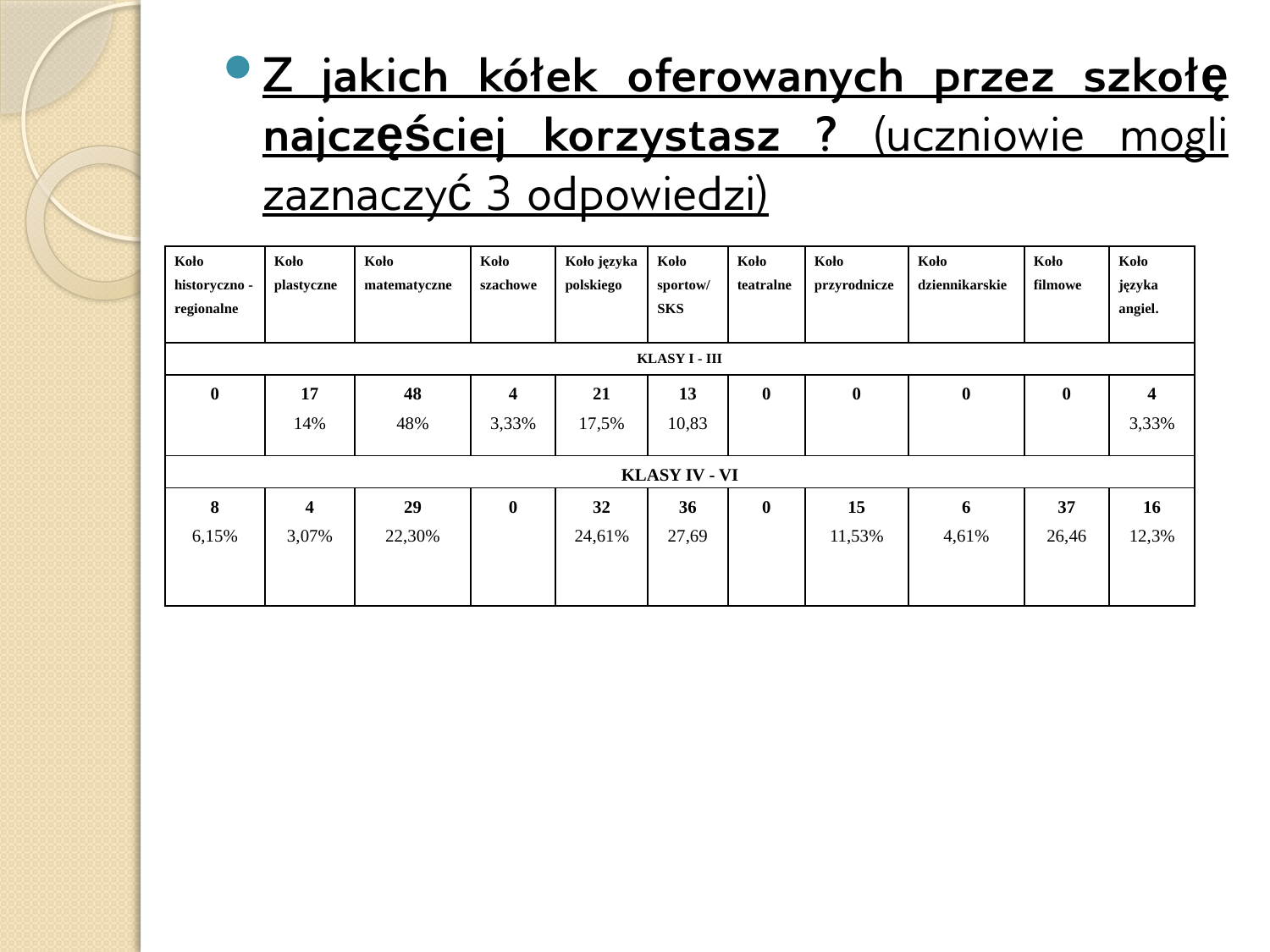

Z jakich kółek oferowanych przez szkołę najczęściej korzystasz ? (uczniowie mogli zaznaczyć 3 odpowiedzi)

| Koło historyczno - regionalne | Koło plastyczne | Koło matematyczne | Koło szachowe | Koło języka polskiego | Koło sportow/ SKS | Koło teatralne | Koło przyrodnicze | Koło dziennikarskie | Koło filmowe | Koło języka angiel. |
| --- | --- | --- | --- | --- | --- | --- | --- | --- | --- | --- |
| KLASY I - III |  |  |  |  |  |  |  |  |  |  |
| 0 | 17 14% | 48 48% | 4 3,33% | 21 17,5% | 13 10,83 | 0 | 0 | 0 | 0 | 4 3,33% |
| KLASY IV - VI |  |  |  |  |  |  |  |  |  |  |
| 8 6,15% | 4 3,07% | 29 22,30% | 0 | 32 24,61% | 36 27,69 | 0 | 15 11,53% | 6 4,61% | 37 26,46 | 16 12,3% |